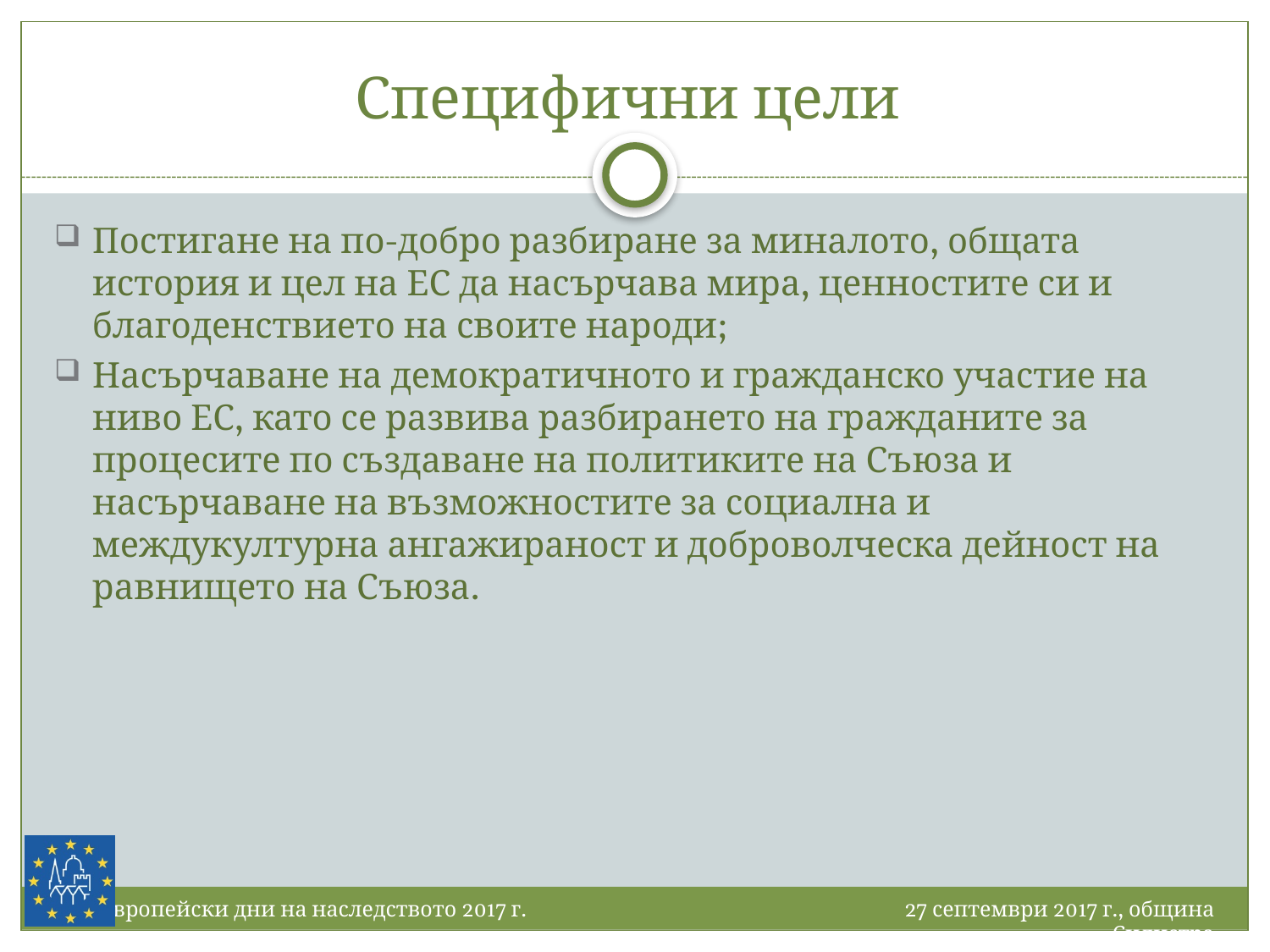

# Специфични цели
Постигане на по-добро разбиране за миналото, общата история и цел на ЕС да насърчава мира, ценностите си и благоденствието на своите народи;
Насърчаване на демократичното и гражданско участие на ниво ЕС, като се развива разбирането на гражданите за процесите по създаване на политиките на Съюза и насърчаване на възможностите за социална и междукултурна ангажираност и доброволческа дейност на равнището на Съюза.

27 септември 2017 г., община Силистра
Европейски дни на наследството 2017 г.